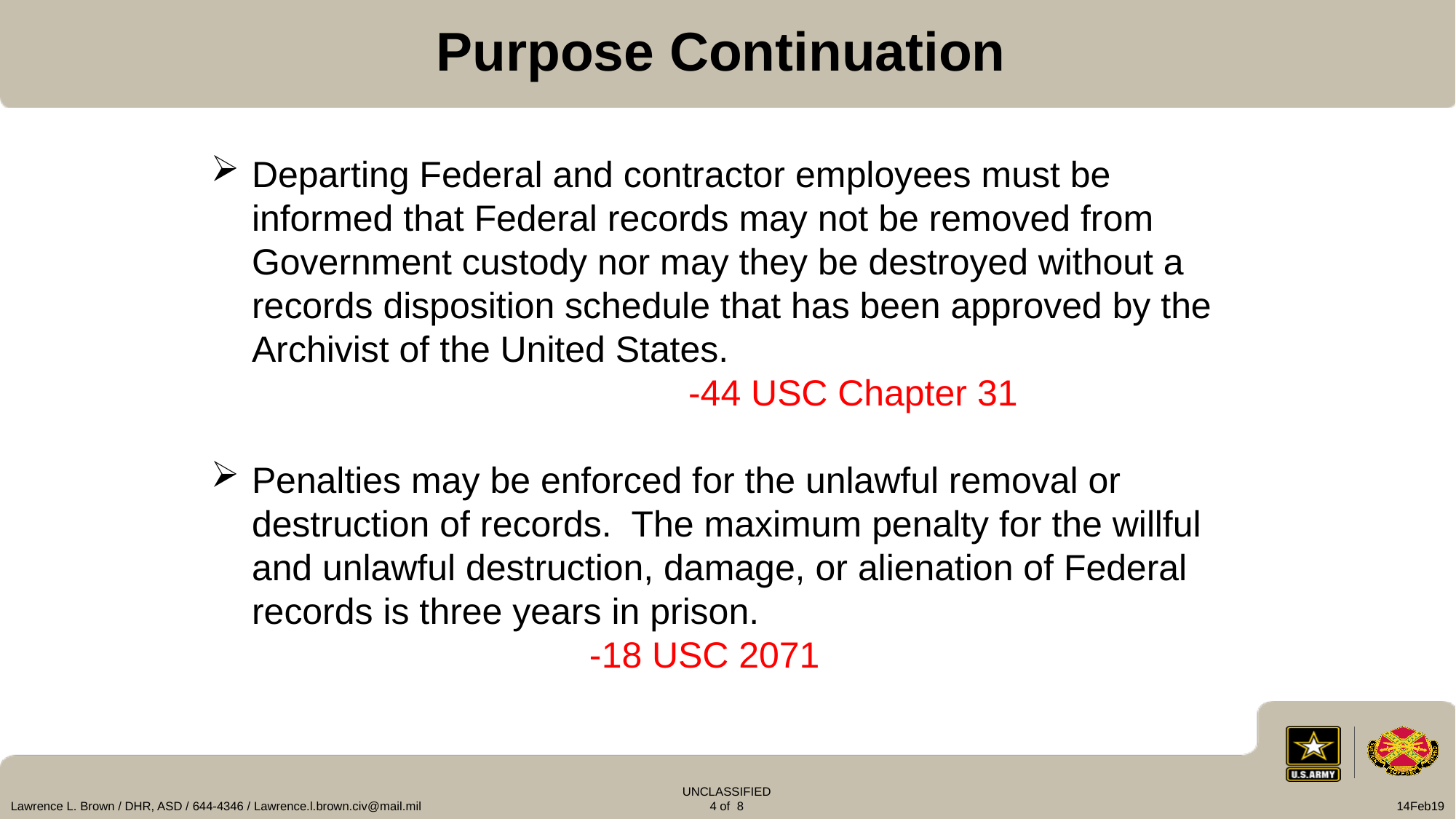

Purpose Continuation
Departing Federal and contractor employees must be informed that Federal records may not be removed from Government custody nor may they be destroyed without a records disposition schedule that has been approved by the Archivist of the United States. 									-44 USC Chapter 31

Penalties may be enforced for the unlawful removal or destruction of records.  The maximum penalty for the willful and unlawful destruction, damage, or alienation of Federal records is three years in prison.								 -18 USC 2071